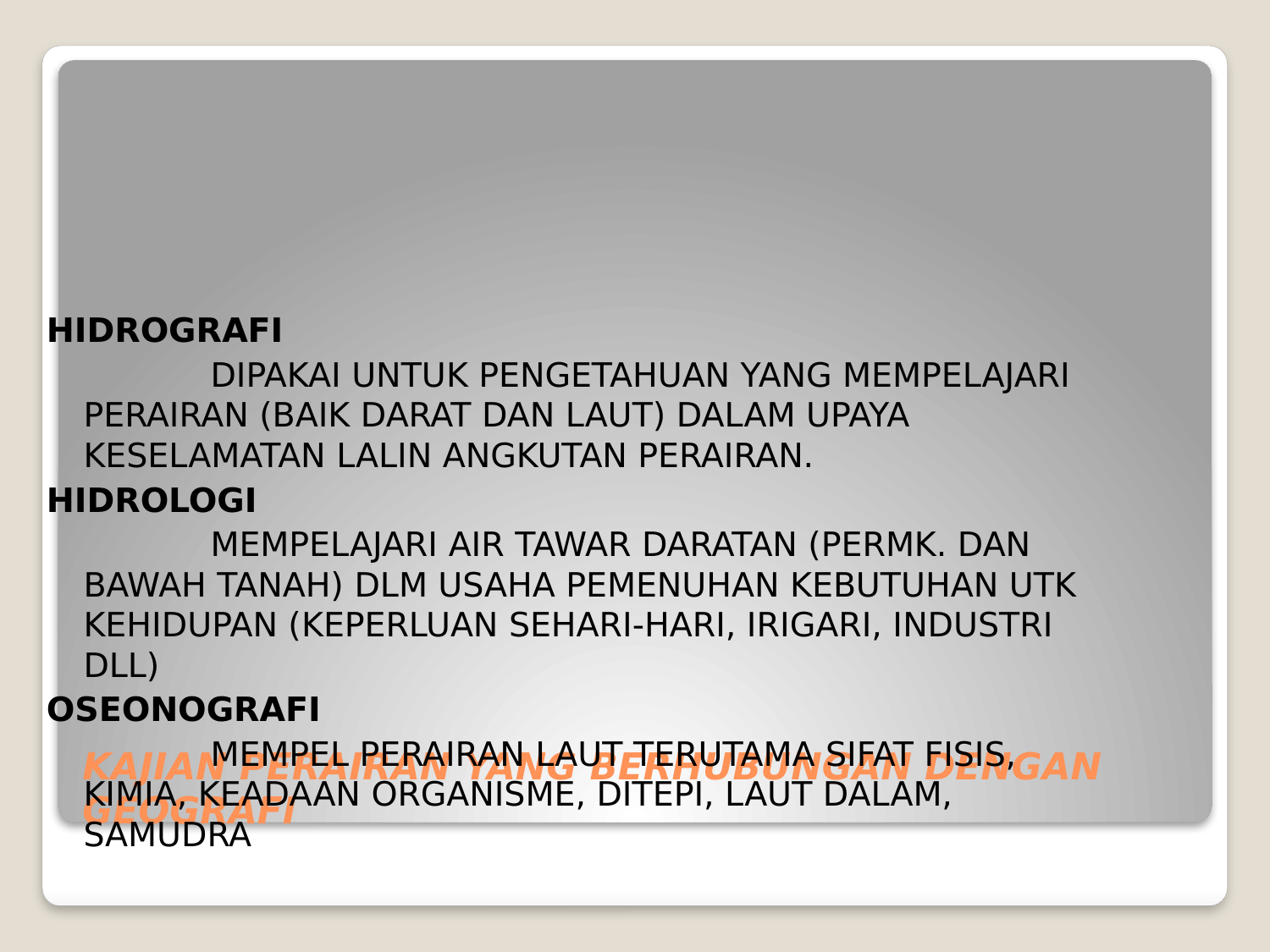

HIDROGRAFI
		DIPAKAI UNTUK PENGETAHUAN YANG MEMPELAJARI PERAIRAN (BAIK DARAT DAN LAUT) DALAM UPAYA KESELAMATAN LALIN ANGKUTAN PERAIRAN.
HIDROLOGI
		MEMPELAJARI AIR TAWAR DARATAN (PERMK. DAN BAWAH TANAH) DLM USAHA PEMENUHAN KEBUTUHAN UTK KEHIDUPAN (KEPERLUAN SEHARI-HARI, IRIGARI, INDUSTRI DLL)
OSEONOGRAFI
		MEMPEL PERAIRAN LAUT TERUTAMA SIFAT FISIS, KIMIA, KEADAAN ORGANISME, DITEPI, LAUT DALAM, SAMUDRA

# KAJIAN PERAIRAN YANG BERHUBUNGAN DENGAN GEOGRAFI